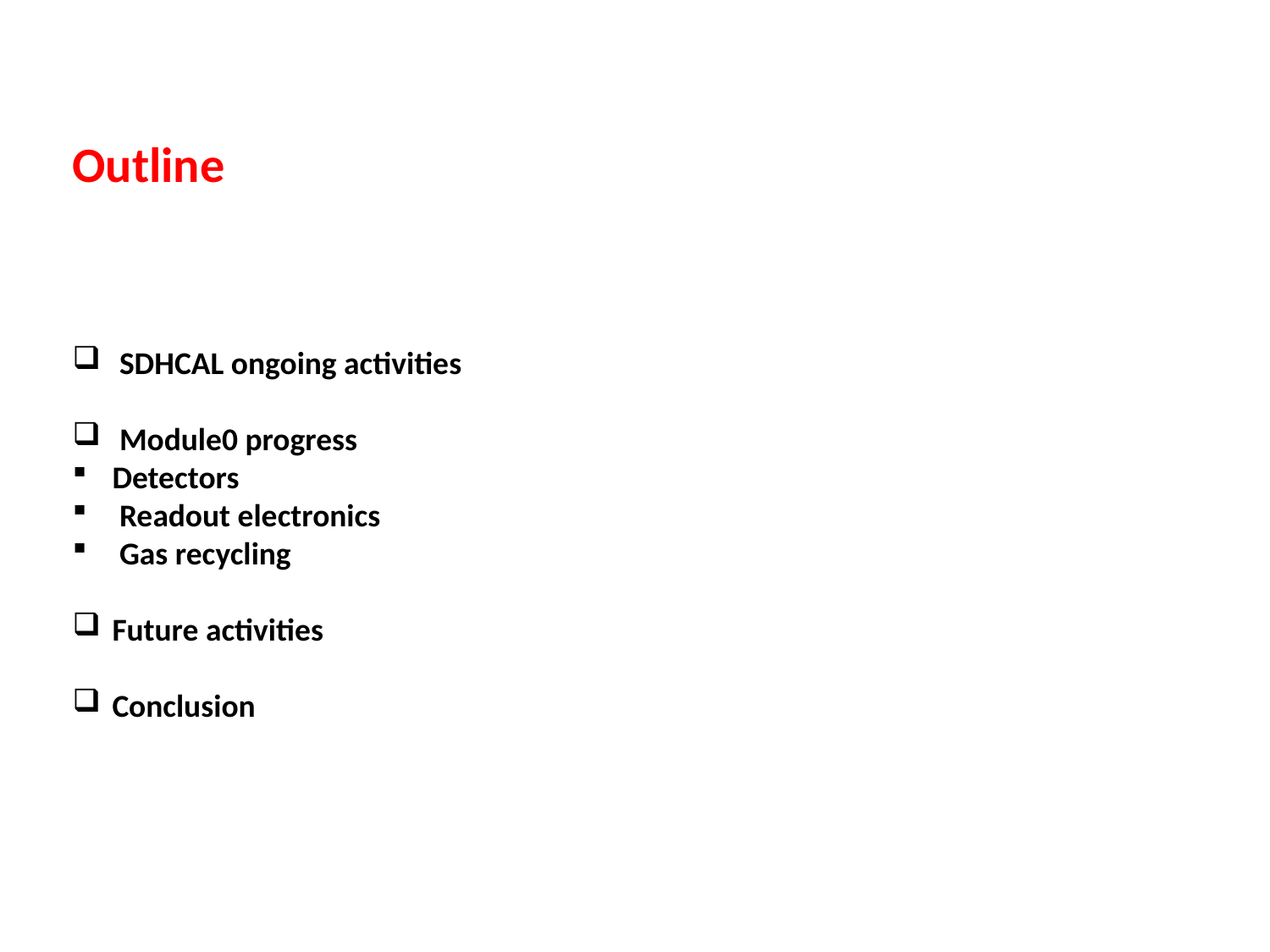

Outline

 SDHCAL ongoing activities

 Module0 progress
Detectors
 Readout electronics
 Gas recycling

Future activities

Conclusion